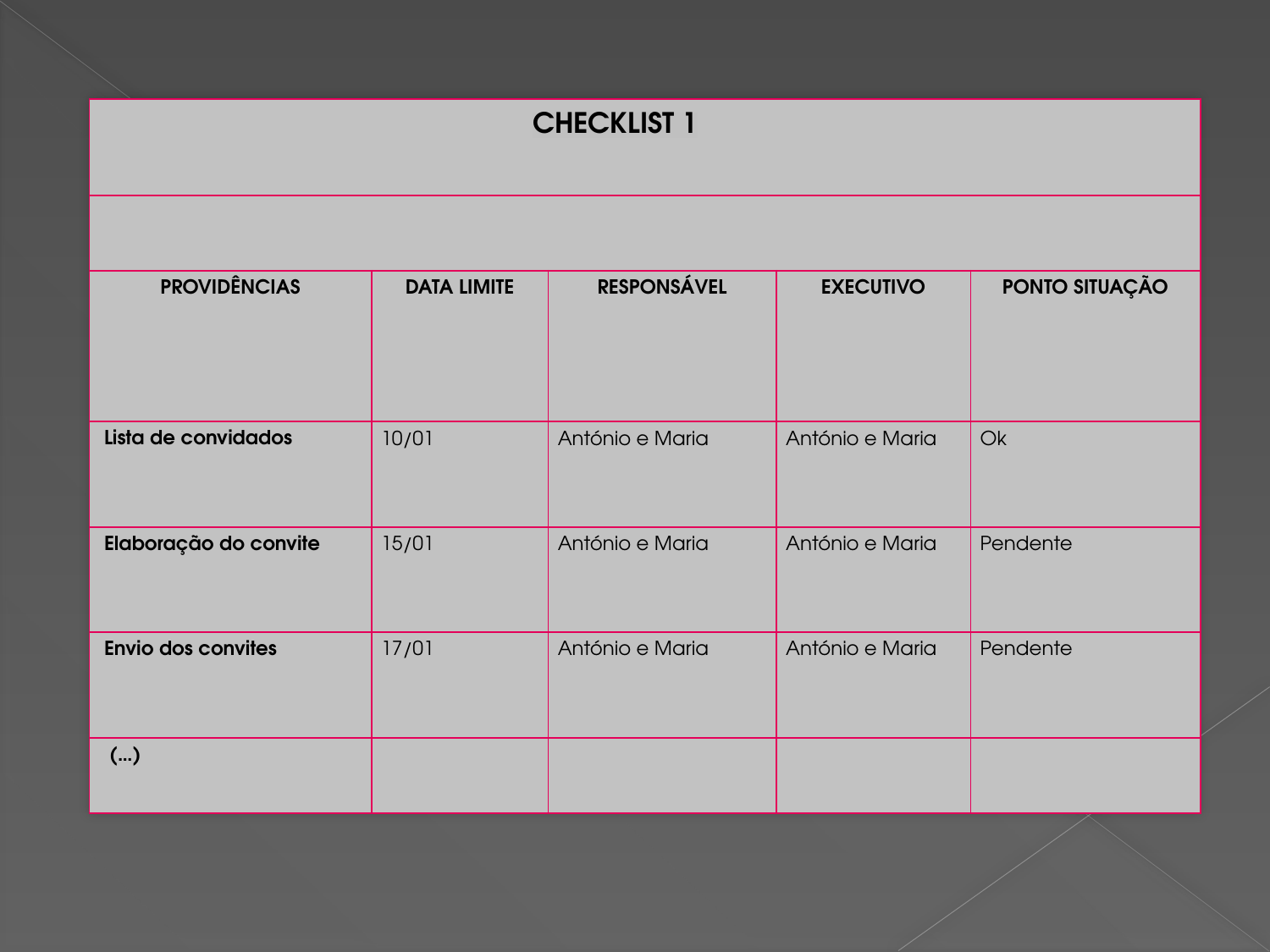

| CHECKLIST 1 |  |  |  |  |
| --- | --- | --- | --- | --- |
|  |  |  |  |  |
| PROVIDÊNCIAS | DATA LIMITE | RESPONSÁVEL | EXECUTIVO | PONTO SITUAÇÃO |
| Lista de convidados | 10/01 | António e Maria | António e Maria | Ok |
| Elaboração do convite | 15/01 | António e Maria | António e Maria | Pendente |
| Envio dos convites | 17/01 | António e Maria | António e Maria | Pendente |
| (…) |  |  |  |  |